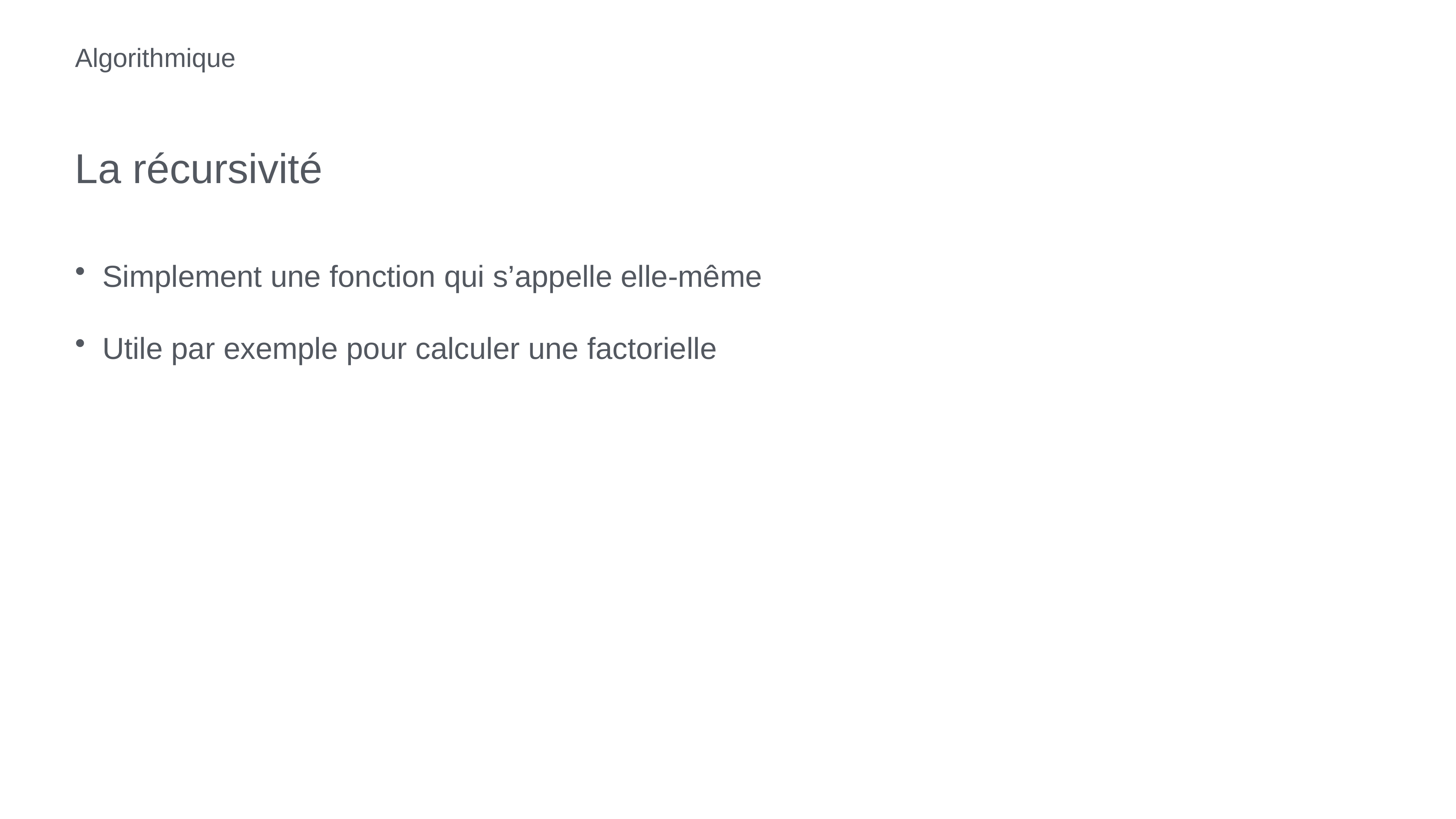

# Algorithmique
La récursivité
Simplement une fonction qui s’appelle elle-même
Utile par exemple pour calculer une factorielle